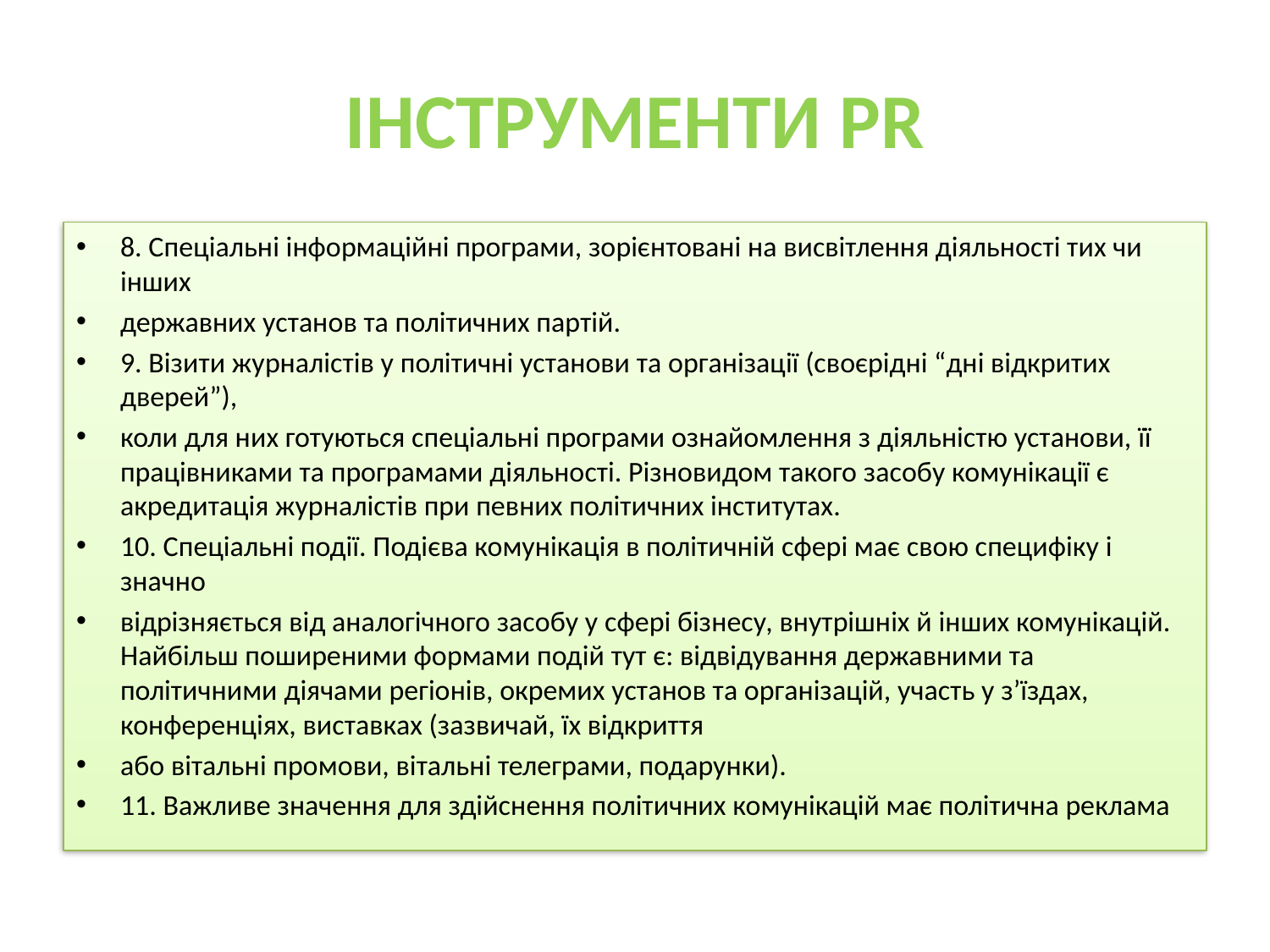

# ІНСТРУМЕНТИ PR
8. Спеціальні інформаційні програми, зорієнтовані на висвітлення діяльності тих чи інших
державних установ та політичних партій.
9. Візити журналістів у політичні установи та організації (своєрідні “дні відкритих дверей”),
коли для них готуються спеціальні програми ознайомлення з діяльністю установи, її працівниками та програмами діяльності. Різновидом такого засобу комунікації є акредитація журналістів при певних політичних інститутах.
10. Спеціальні події. Подієва комунікація в політичній сфері має свою специфіку і значно
відрізняється від аналогічного засобу у сфері бізнесу, внутрішніх й інших комунікацій. Найбільш поширеними формами подій тут є: відвідування державними та політичними діячами регіонів, окремих установ та організацій, участь у з’їздах, конференціях, виставках (зазвичай, їх відкриття
або вітальні промови, вітальні телеграми, подарунки).
11. Важливе значення для здійснення політичних комунікацій має політична реклама